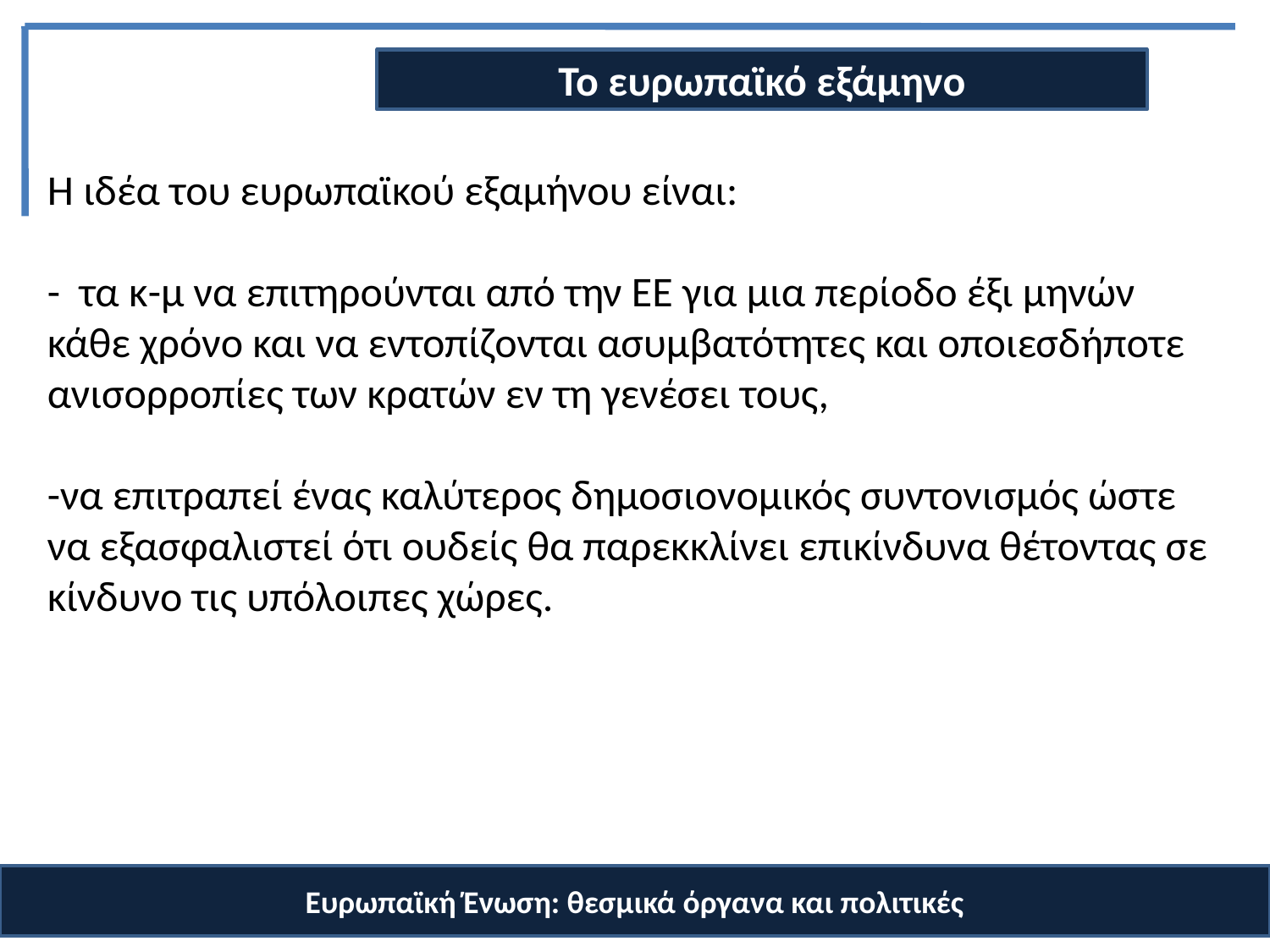

Το ευρωπαϊκό εξάμηνο
# Η ιδέα του ευρωπαϊκού εξαμήνου είναι: -  τα κ-μ να επιτηρούνται από την ΕΕ για μια περίοδο έξι μηνών κάθε χρόνο και να εντοπίζονται ασυμβατότητες και οποιεσδήποτε ανισορροπίες των κρατών εν τη γενέσει τους, -να επιτραπεί ένας καλύτερος δημοσιονομικός συντονισμός ώστε να εξασφαλιστεί ότι ουδείς θα παρεκκλίνει επικίνδυνα θέτοντας σε κίνδυνο τις υπόλοιπες χώρες.
Ευρωπαϊκή Ένωση: θεσμικά όργανα και πολιτικές